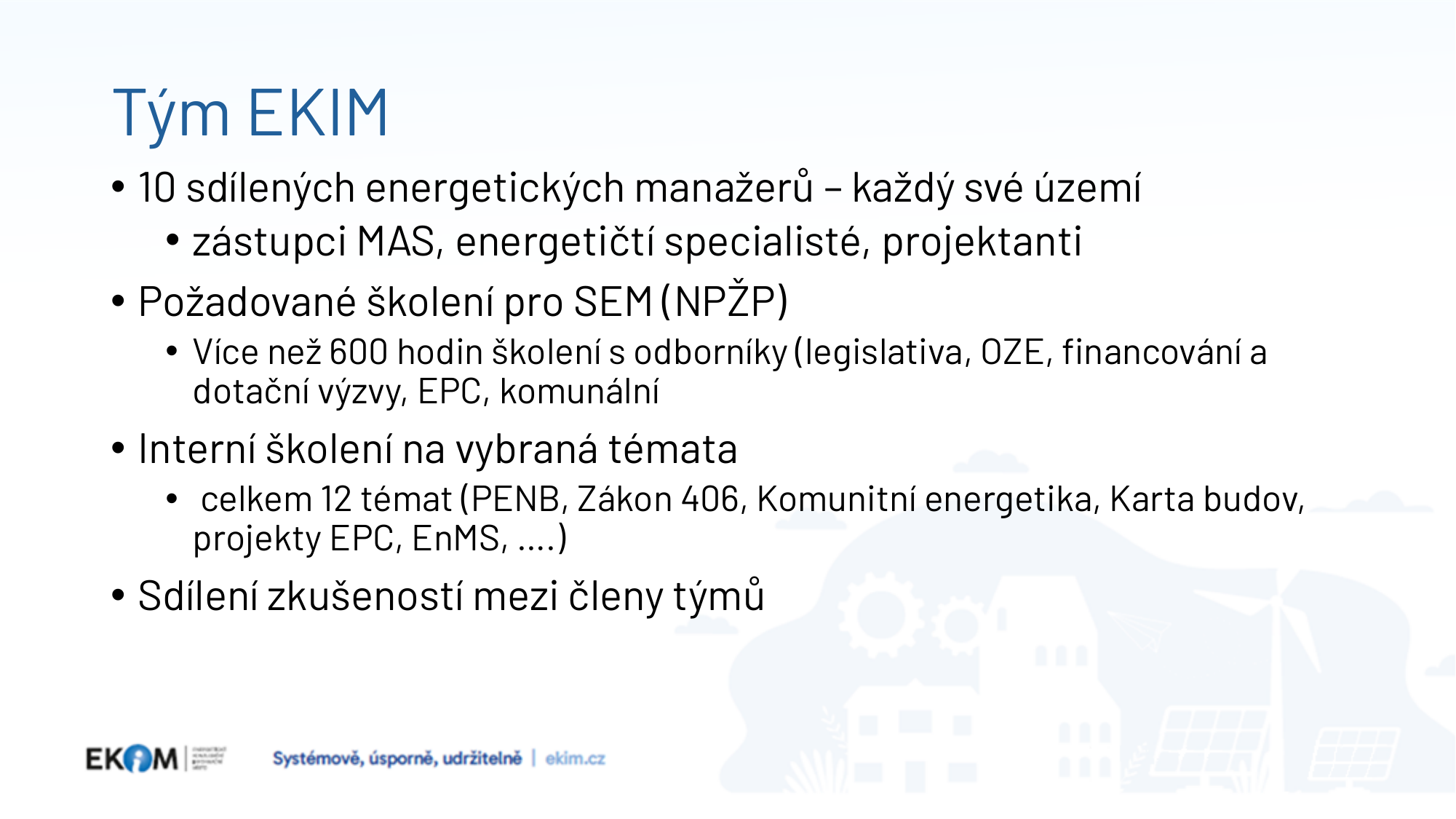

# Tým EKIM
10 sdílených energetických manažerů – každý své území
zástupci MAS, energetičtí specialisté, projektanti
Požadované školení pro SEM (NPŽP)
Více než 600 hodin školení s odborníky (legislativa, OZE, financování a dotační výzvy, EPC, komunální
Interní školení na vybraná témata
 celkem 12 témat (PENB, Zákon 406, Komunitní energetika, Karta budov,  projekty EPC, EnMS, ….)
Sdílení zkušeností mezi členy týmů